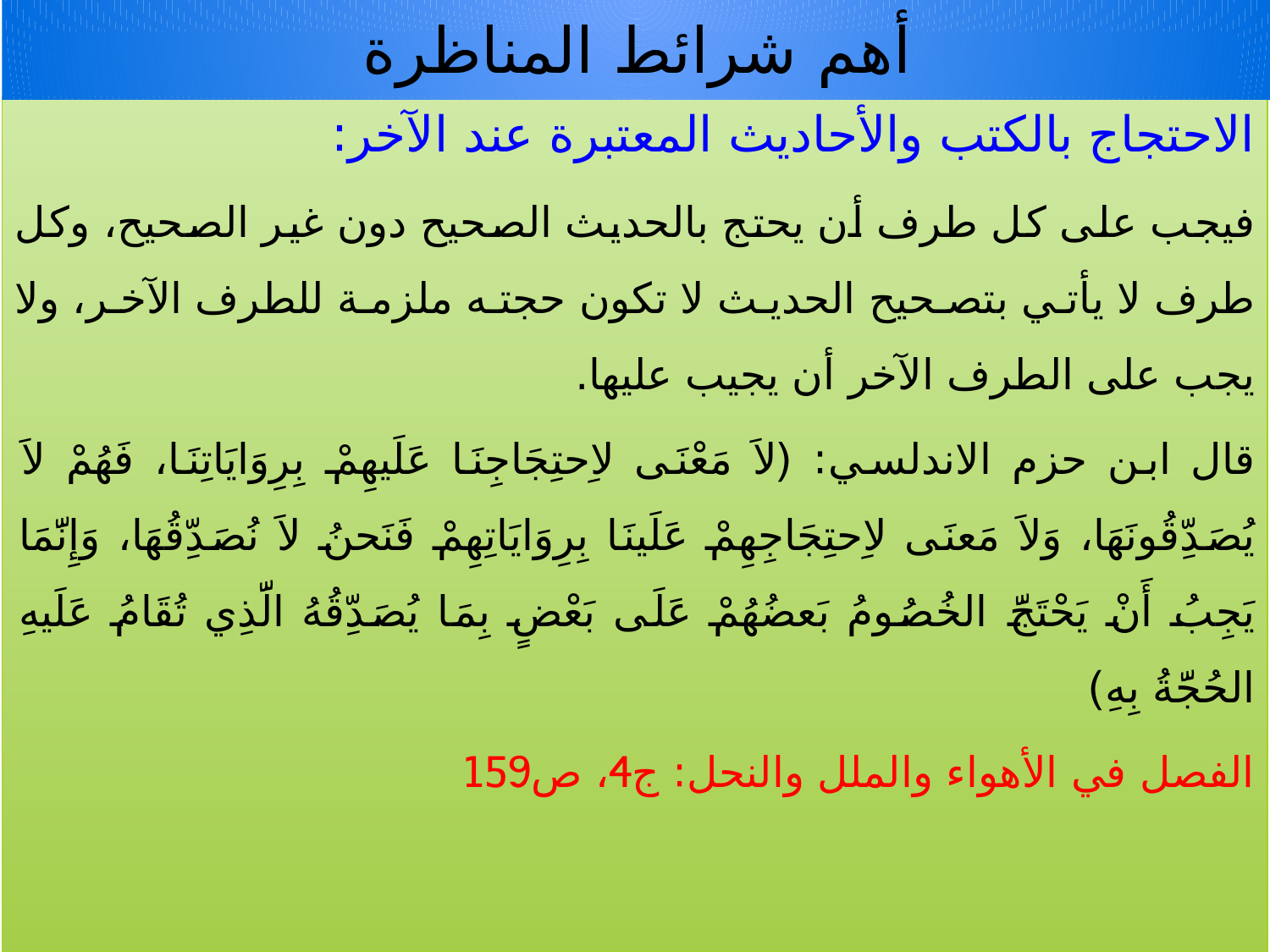

# أهم شرائط المناظرة
الاحتجاج بالكتب والأحاديث المعتبرة عند الآخر:
فيجب على كل طرف أن يحتج بالحديث الصحيح دون غير الصحيح، وكل طرف لا يأتي بتصحيح الحديث لا تكون حجته ملزمة للطرف الآخر، ولا يجب على الطرف الآخر أن يجيب عليها.
قال ابن حزم الاندلسي: (لاَ مَعْنَى لاِحتِجَاجِنَا عَلَيهِمْ بِرِوَايَاتِنَا، فَهُمْ لاَ يُصَدِّقُونَهَا، وَلاَ مَعنَى لاِحتِجَاجِهِمْ عَلَينَا بِرِوَايَاتِهِمْ فَنَحنُ لاَ نُصَدِّقُهَا، وَإِنَّمَا يَجِبُ أَنْ يَحْتَجَّ الخُصُومُ بَعضُهُمْ عَلَى بَعْضٍ بِمَا يُصَدِّقُهُ الَّذِي تُقَامُ عَلَيهِ الحُجَّةُ بِهِ)
الفصل في الأهواء والملل والنحل: ج4، ص159